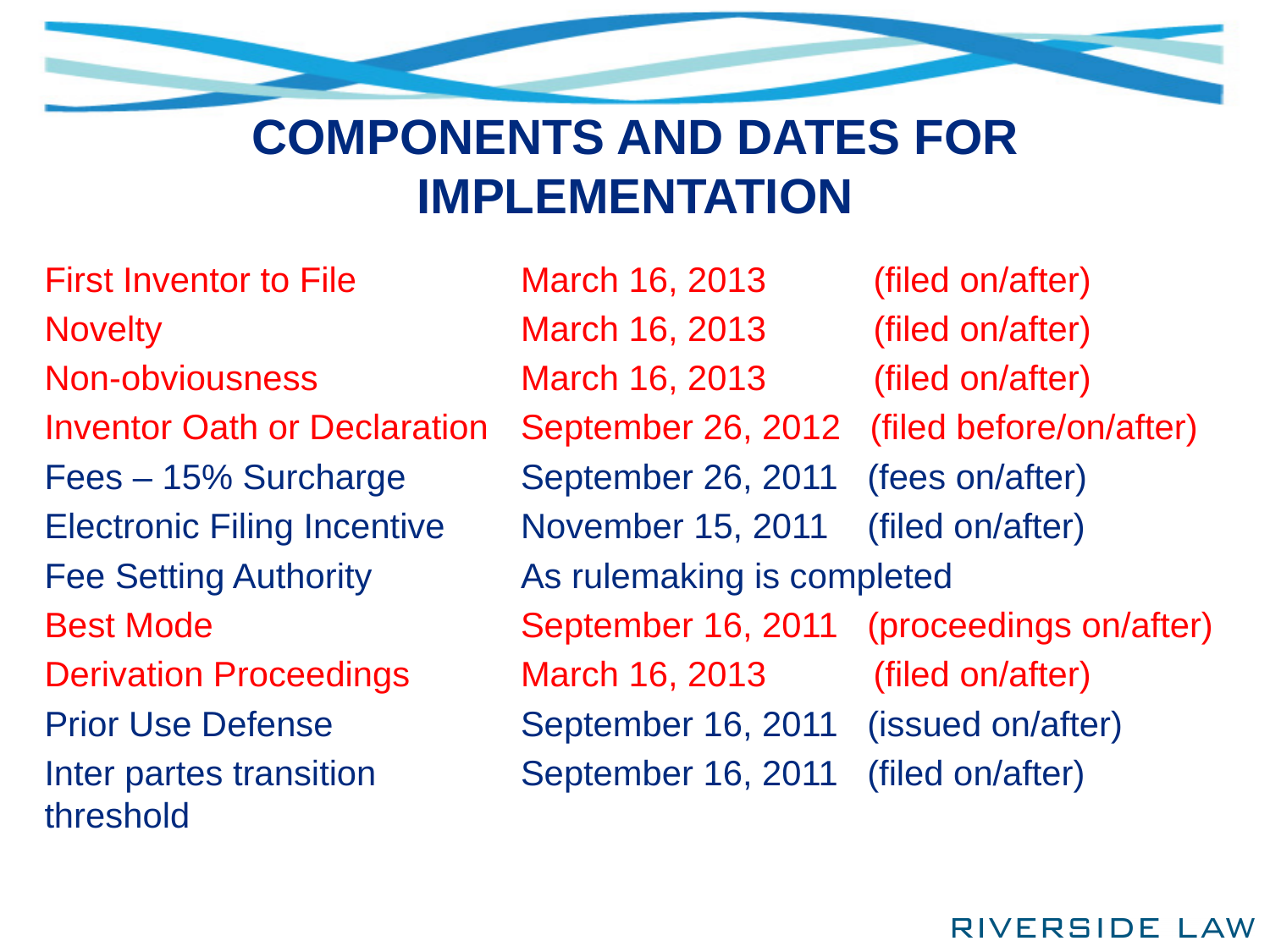

# COMPONENTS AND DATES FOR IMPLEMENTATION

First Inventor to File
Novelty
Non-obviousness
Inventor Oath or Declaration
Fees – 15% Surcharge
Electronic Filing Incentive
Fee Setting Authority
Best Mode
Derivation Proceedings
Prior Use Defense
Inter partes transition threshold

March 16, 2013           (filed on/after)
March 16, 2013           (filed on/after)
March 16, 2013           (filed on/after)
September 26, 2012   (filed before/on/after)
September 26, 2011   (fees on/after)
November 15, 2011    (filed on/after)
As rulemaking is completed
September 16, 2011   (proceedings on/after)
March 16, 2013           (filed on/after)
September 16, 2011   (issued on/after)
September 16, 2011   (filed on/after)